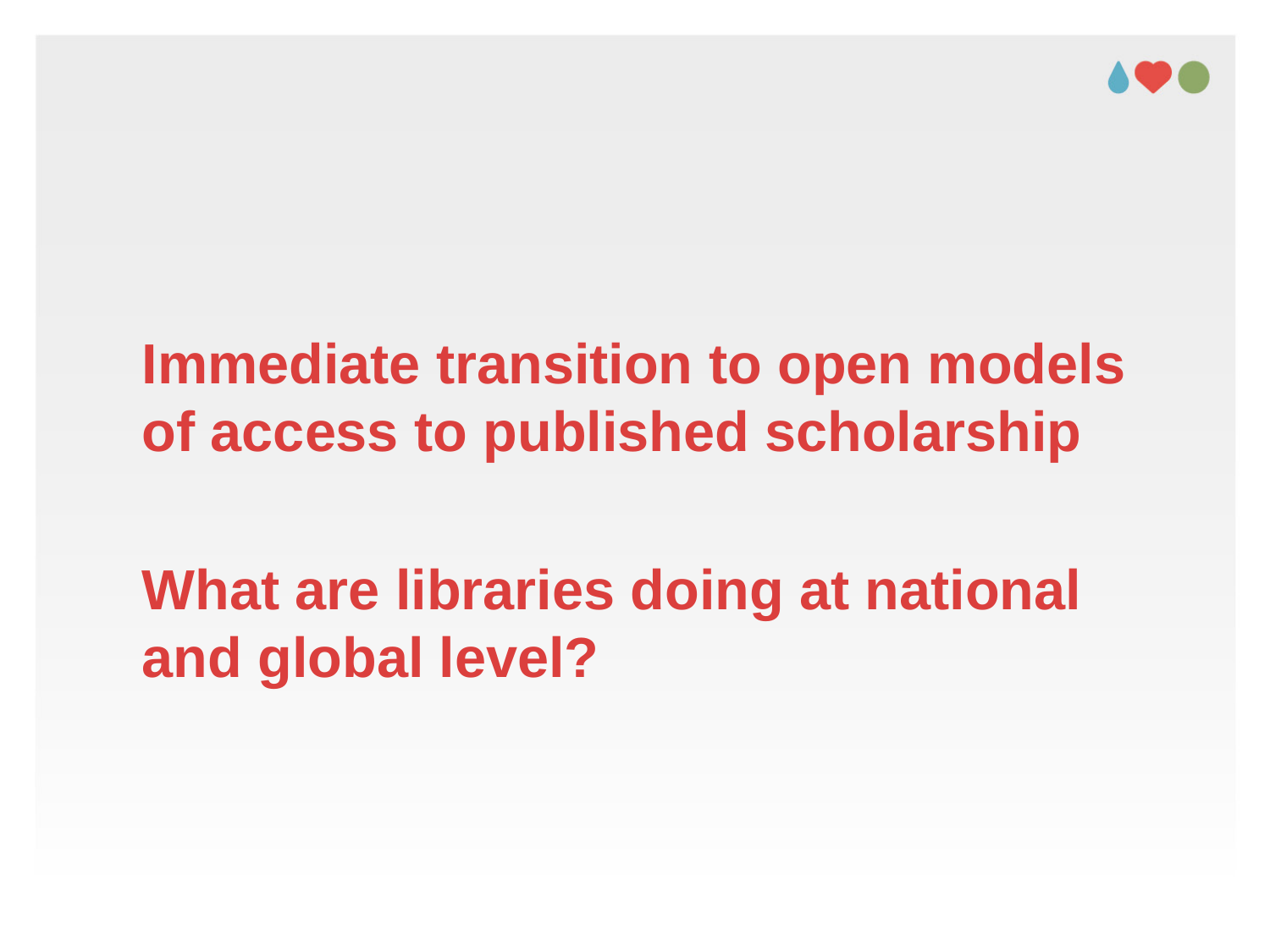

#

Immediate transition to open models of access to published scholarship

What are libraries doing at national and global level?